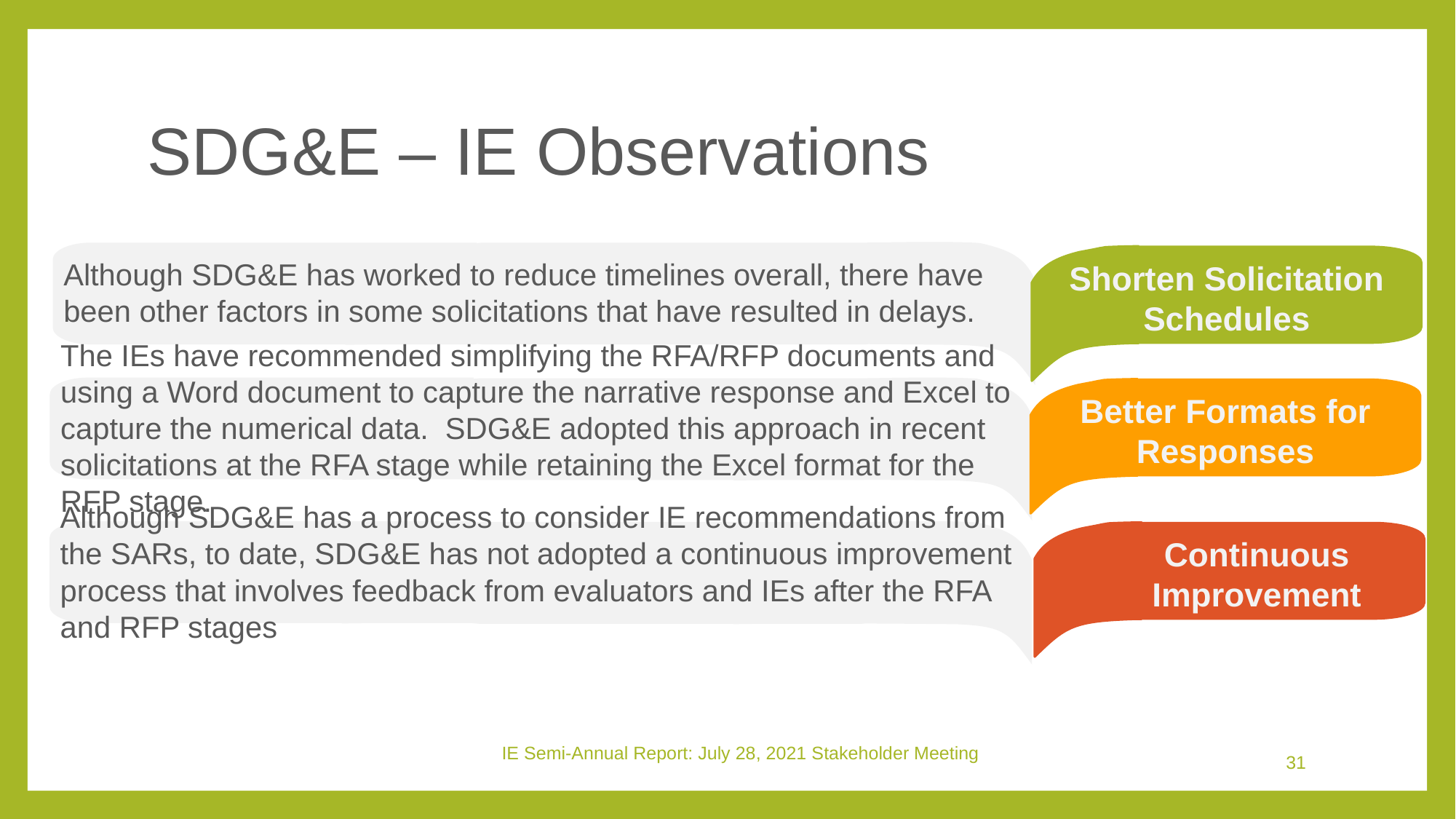

# SDG&E – IE Observations
Although SDG&E has worked to reduce timelines overall, there have been other factors in some solicitations that have resulted in delays.
Shorten Solicitation Schedules
The IEs have recommended simplifying the RFA/RFP documents and using a Word document to capture the narrative response and Excel to capture the numerical data.  SDG&E adopted this approach in recent solicitations at the RFA stage while retaining the Excel format for the RFP stage.
Better Formats for Responses
Although SDG&E has a process to consider IE recommendations from the SARs, to date, SDG&E has not adopted a continuous improvement process that involves feedback from evaluators and IEs after the RFA and RFP stages
Continuous Improvement
31
IE Semi-Annual Report: July 28, 2021 Stakeholder Meeting